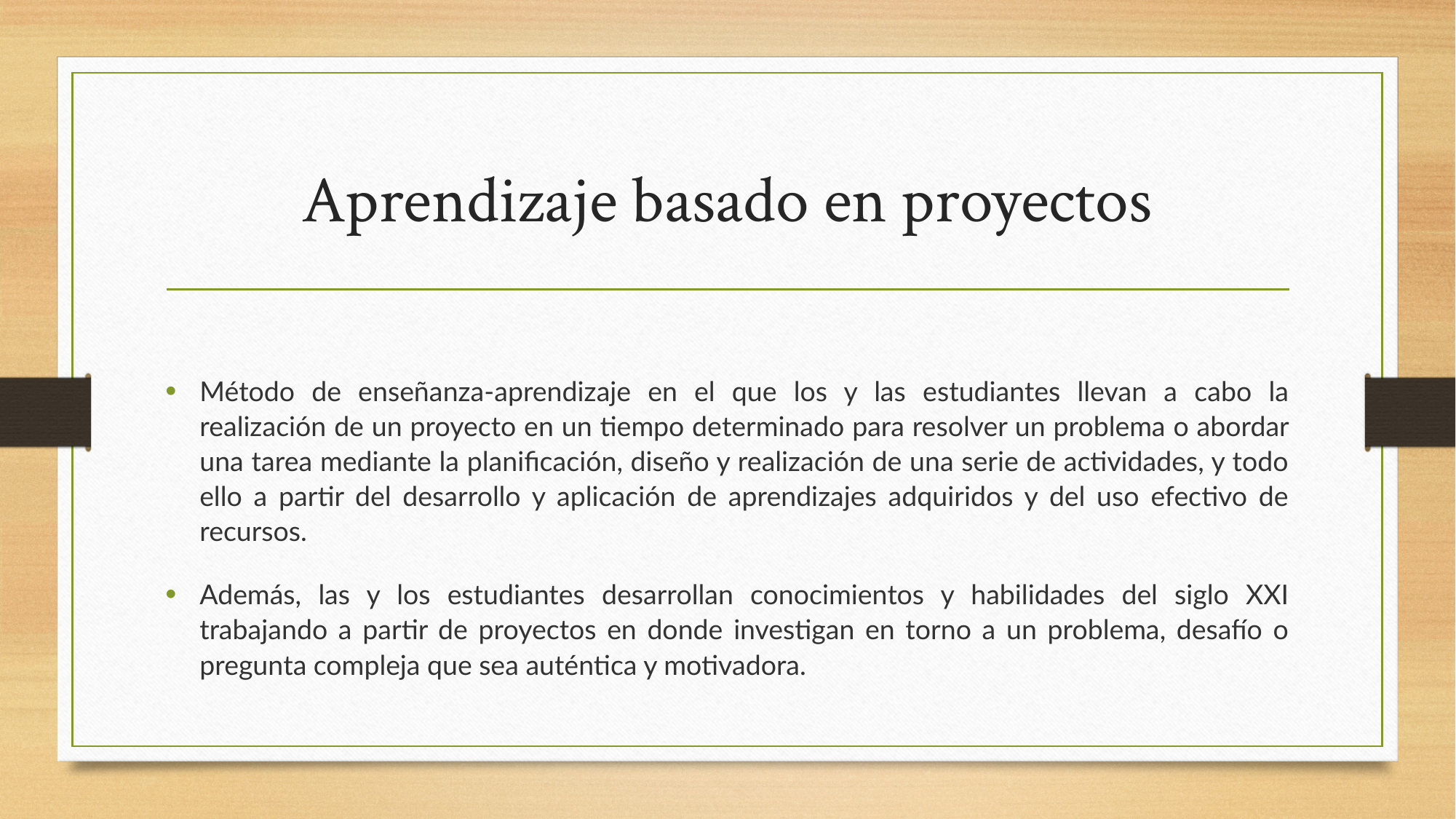

# Aprendizaje basado en proyectos

Método de enseñanza-aprendizaje en el que los y las estudiantes llevan a cabo la realización de un proyecto en un tiempo determinado para resolver un problema o abordar una tarea mediante la planificación, diseño y realización de una serie de actividades, y todo ello a partir del desarrollo y aplicación de aprendizajes adquiridos y del uso efectivo de recursos.
Además, las y los estudiantes desarrollan conocimientos y habilidades del siglo XXI trabajando a partir de proyectos en donde investigan en torno a un problema, desafío o pregunta compleja que sea auténtica y motivadora.